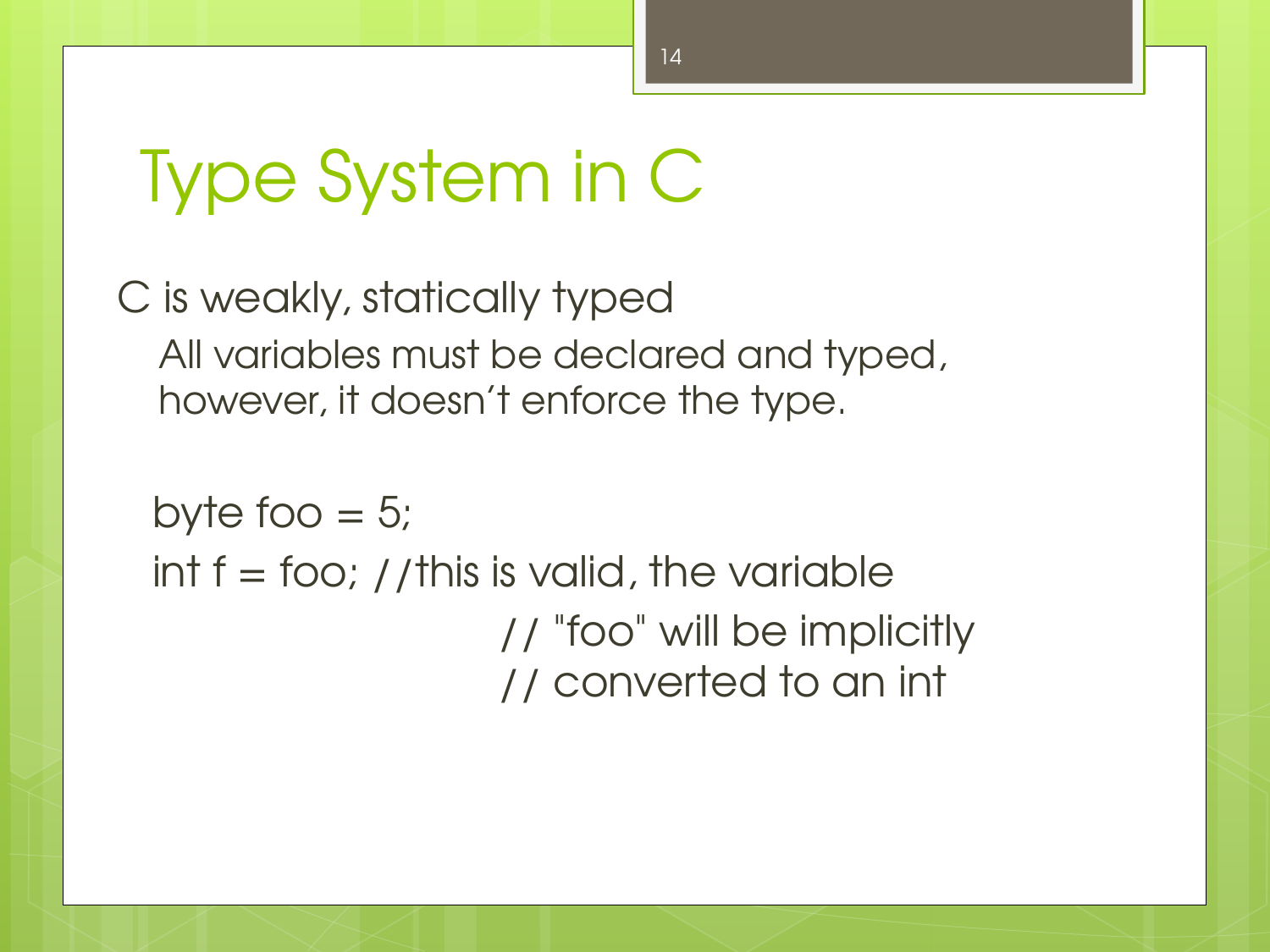

14
# Type System in C
C is weakly, statically typed
All variables must be declared and typed, however, it doesn’t enforce the type.

   byte foo = 5;
   int f = foo; 	//this is valid, the variable
			// "foo" will be implicitly 				// converted to an int